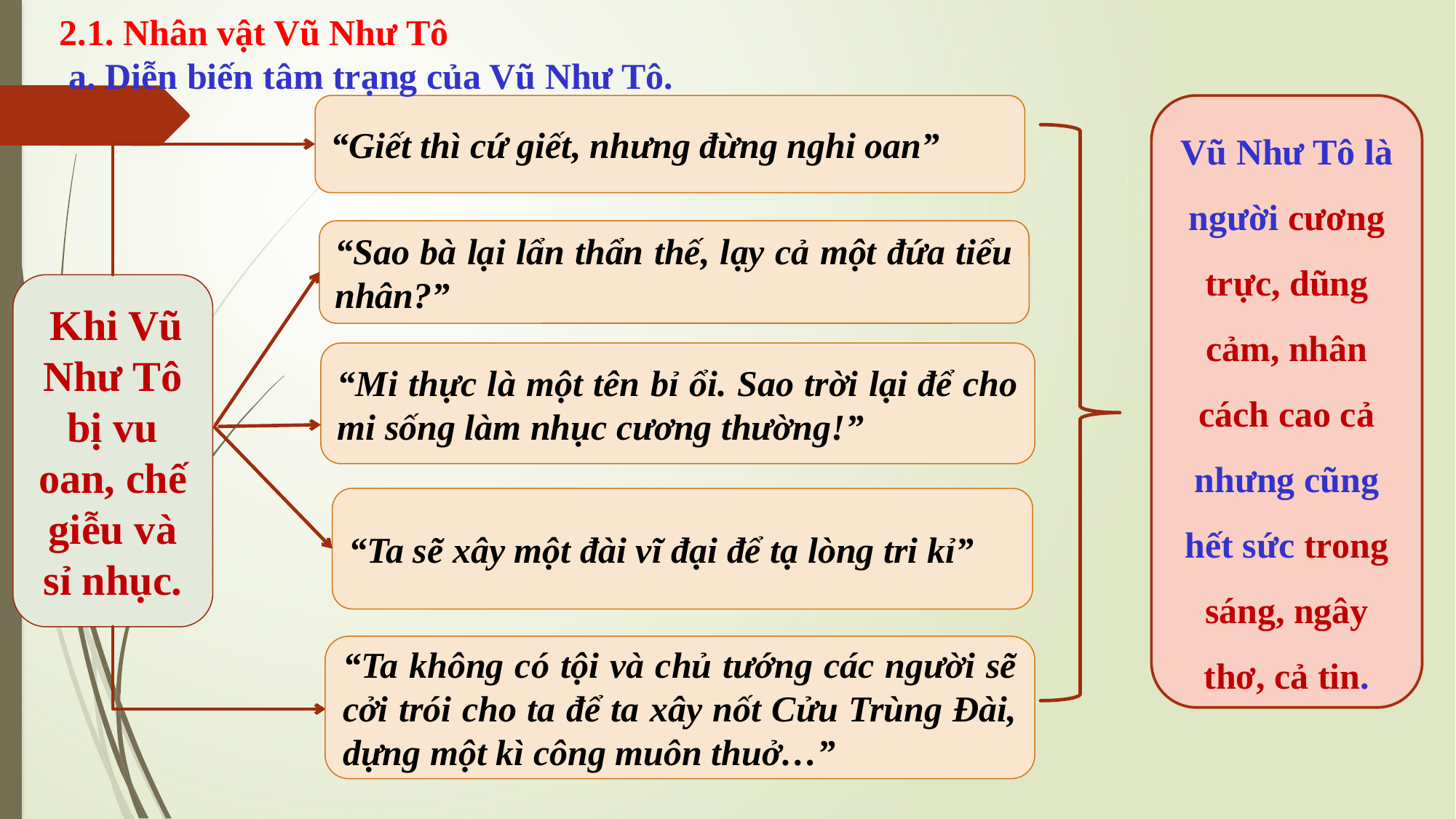

#
2.1. Nhân vật Vũ Như Tô
 a. Diễn biến tâm trạng của Vũ Như Tô.
“Giết thì cứ giết, nhưng đừng nghi oan”
Vũ Như Tô là người cương trực, dũng cảm, nhân cách cao cả nhưng cũng hết sức trong sáng, ngây thơ, cả tin.

“Sao bà lại lẩn thẩn thế, lạy cả một đứa tiểu nhân?”
 Khi Vũ Như Tô bị vu oan, chế giễu và sỉ nhục.
“Mi thực là một tên bỉ ổi. Sao trời lại để cho mi sống làm nhục cương thường!”
“Ta sẽ xây một đài vĩ đại để tạ lòng tri kỉ”
“Ta không có tội và chủ tướng các người sẽ cởi trói cho ta để ta xây nốt Cửu Trùng Đài, dựng một kì công muôn thuở…”